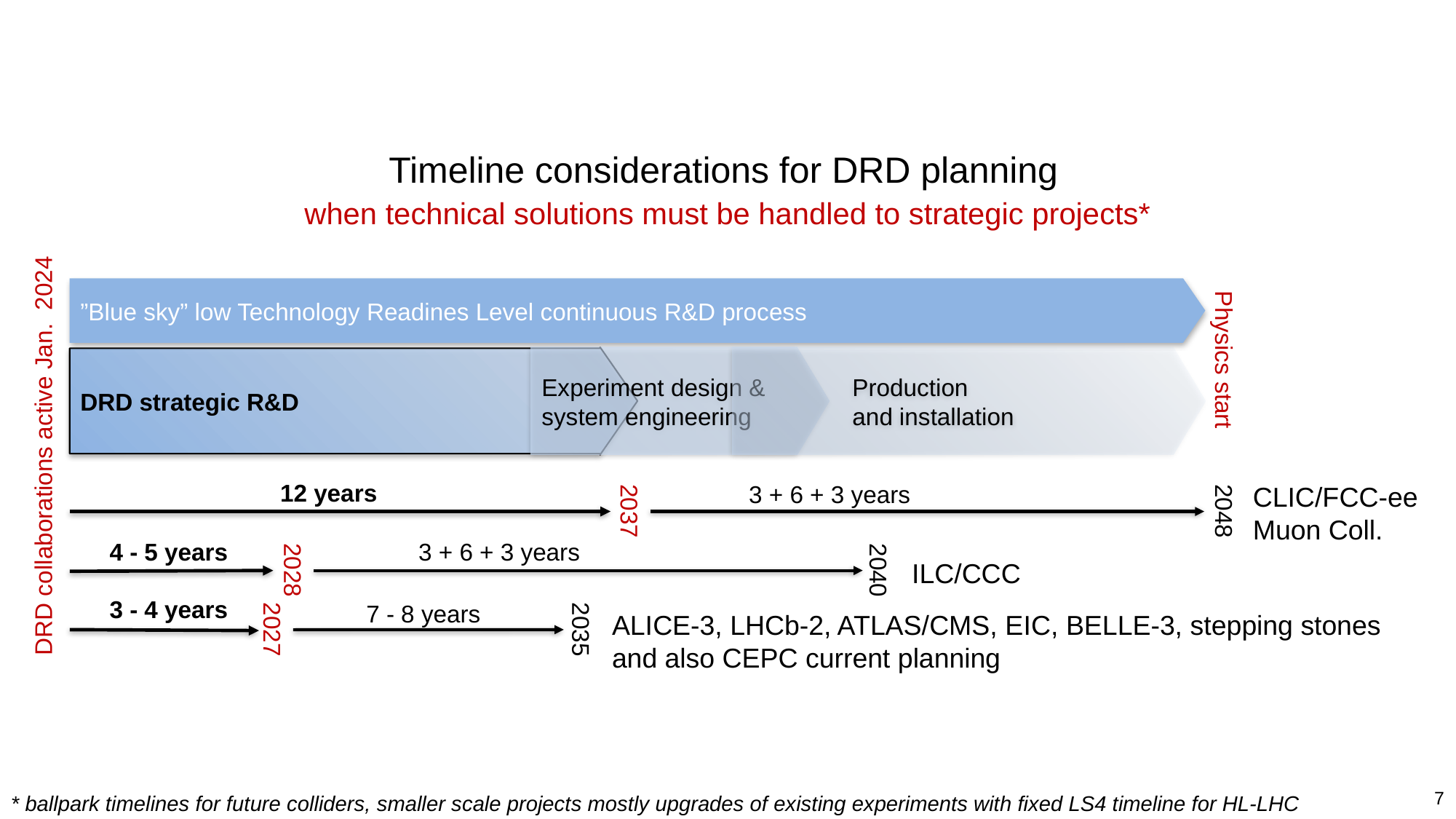

Timeline considerations for DRD planning
when technical solutions must be handled to strategic projects*
”Blue sky” low Technology Readines Level continuous R&D process
DRD strategic R&D
Experiment design & system engineering
Production
and installation
12 years
3 + 6 + 3 years
2037
2048
4 - 5 years
3 + 6 + 3 years
2028
2040
3 - 4 years
7 - 8 years
2027
2035
Physics start
 DRD collaborations active Jan.  2024
CLIC/FCC-ee
Muon Coll.
ILC/CCC
ALICE-3, LHCb-2, ATLAS/CMS, EIC, BELLE-3, stepping stones and also CEPC current planning
7
* ballpark timelines for future colliders, smaller scale projects mostly upgrades of existing experiments with fixed LS4 timeline for HL-LHC